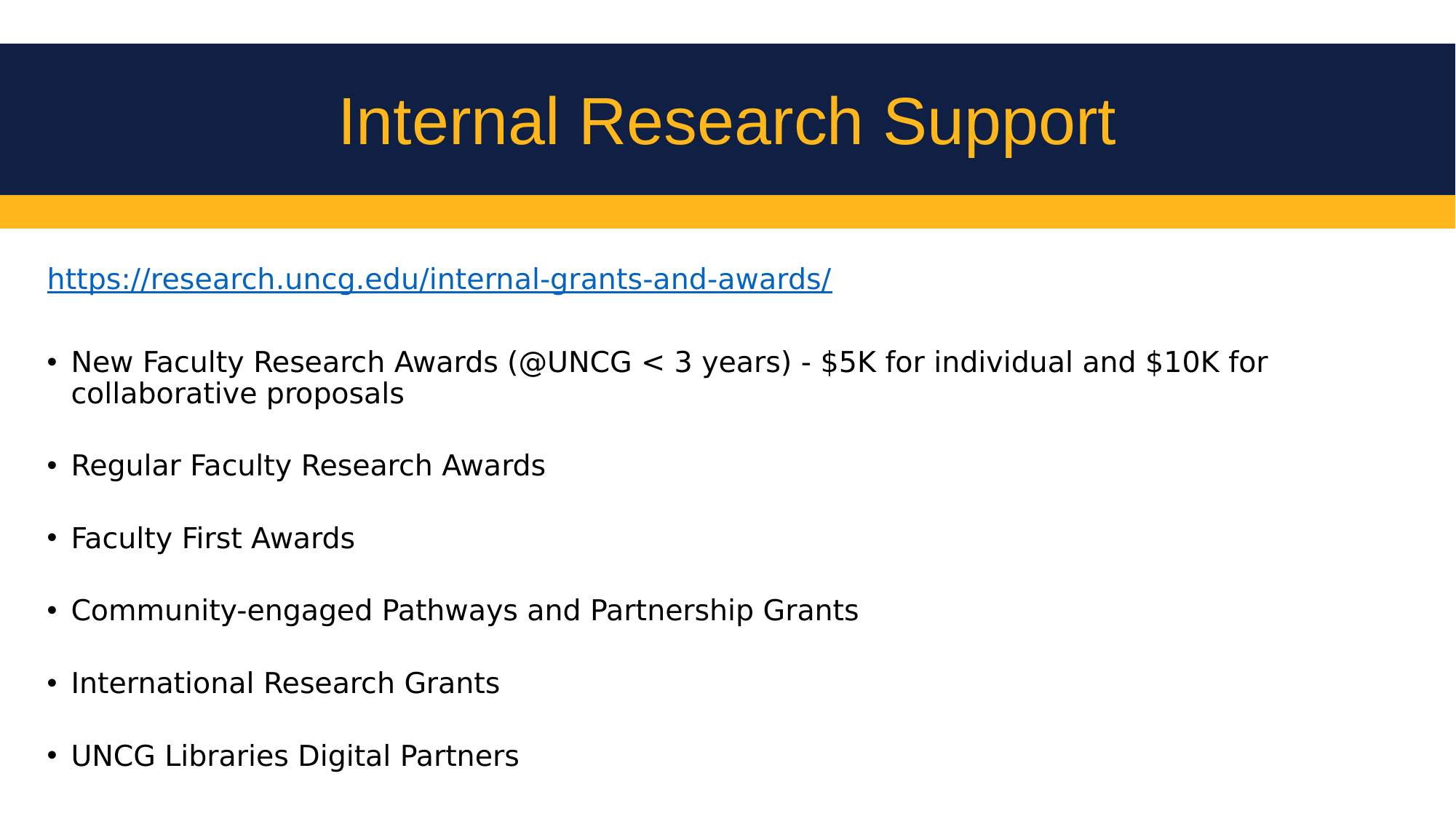

Internal Research Support
#

https://research.uncg.edu/internal-grants-and-awards/

New Faculty Research Awards (@UNCG < 3 years) - $5K for individual and $10K for collaborative proposals
Regular Faculty Research Awards
Faculty First Awards
Community-engaged Pathways and Partnership Grants
International Research Grants
UNCG Libraries Digital Partners